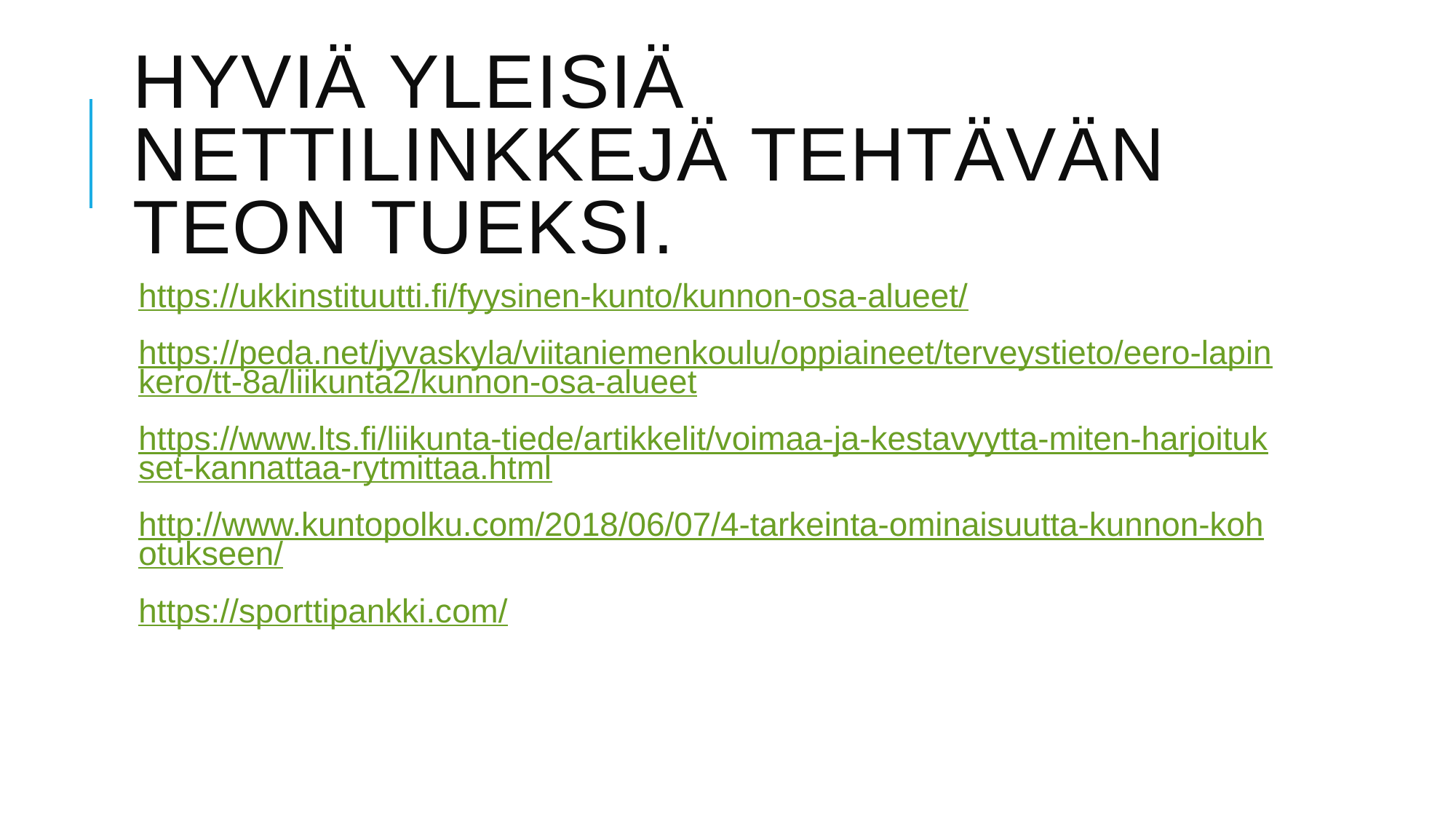

# Hyviä yleisiä nettilinkkejä tehtävän teon tueksi.
https://ukkinstituutti.fi/fyysinen-kunto/kunnon-osa-alueet/
https://peda.net/jyvaskyla/viitaniemenkoulu/oppiaineet/terveystieto/eero-lapinkero/tt-8a/liikunta2/kunnon-osa-alueet
https://www.lts.fi/liikunta-tiede/artikkelit/voimaa-ja-kestavyytta-miten-harjoitukset-kannattaa-rytmittaa.html
http://www.kuntopolku.com/2018/06/07/4-tarkeinta-ominaisuutta-kunnon-kohotukseen/
https://sporttipankki.com/